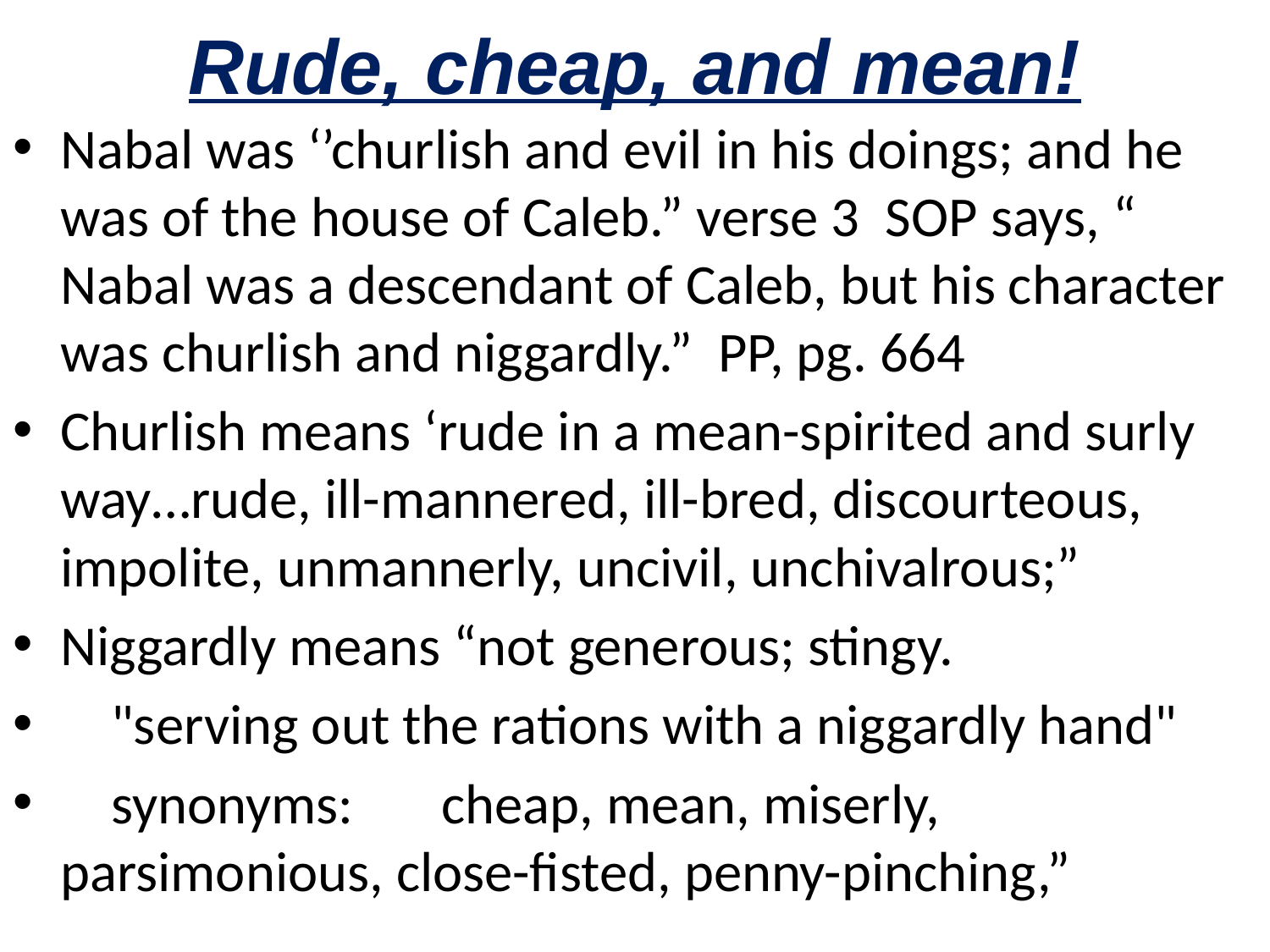

# Rude, cheap, and mean!
Nabal was ‘’churlish and evil in his doings; and he was of the house of Caleb.” verse 3  SOP says, “ Nabal was a descendant of Caleb, but his character was churlish and niggardly.”  PP, pg. 664
Churlish means ‘rude in a mean-spirited and surly way…rude, ill-mannered, ill-bred, discourteous, impolite, unmannerly, uncivil, unchivalrous;”
Niggardly means “not generous; stingy.
    "serving out the rations with a niggardly hand"
    synonyms:	cheap, mean, miserly, parsimonious, close-fisted, penny-pinching,”